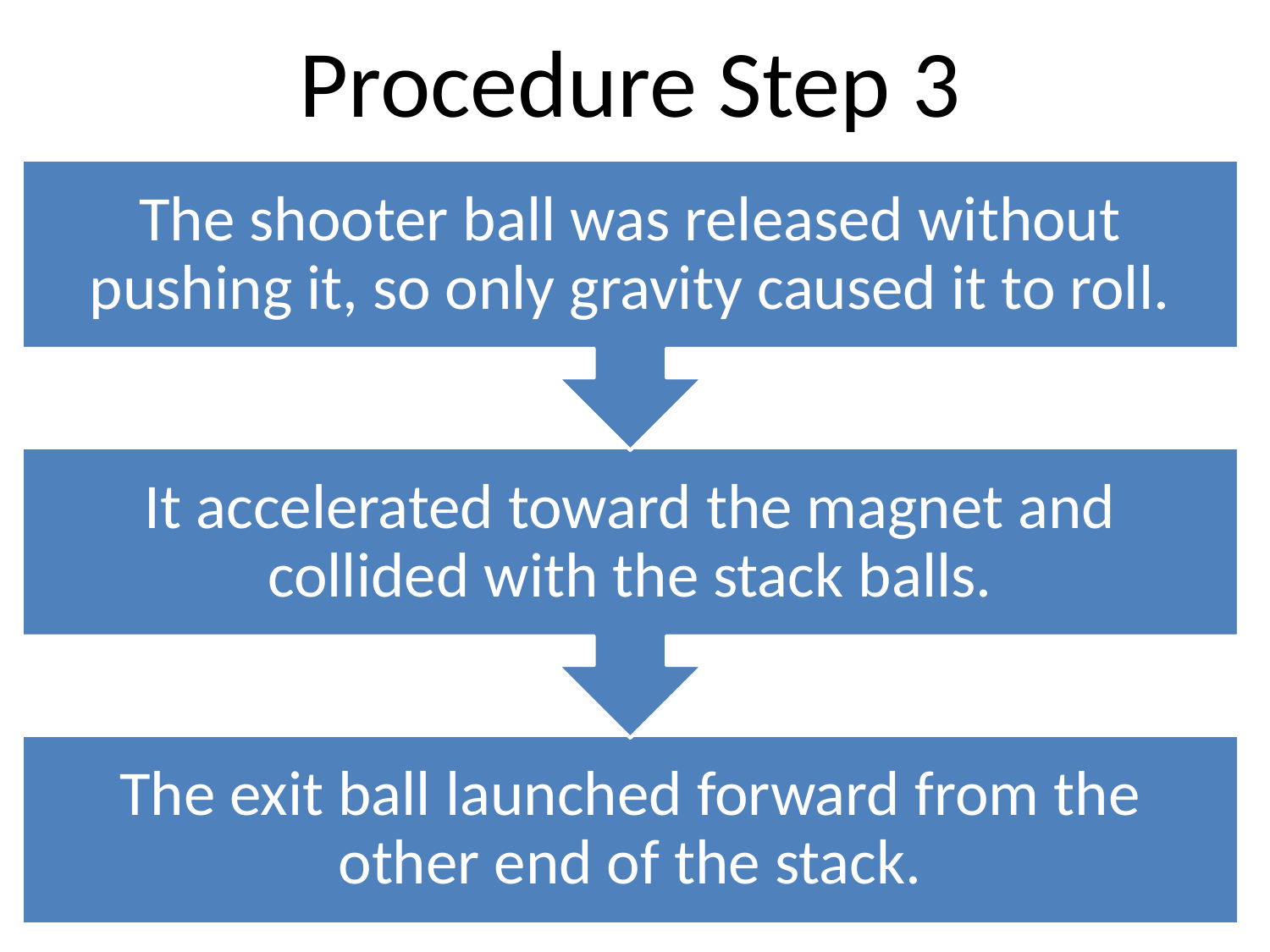

# Procedure Step 3
The exit ball launched forward from the other end of the stack.
It accelerated toward the magnet and collided with the stack balls.
The shooter ball was released without pushing it, so only gravity caused it to roll.